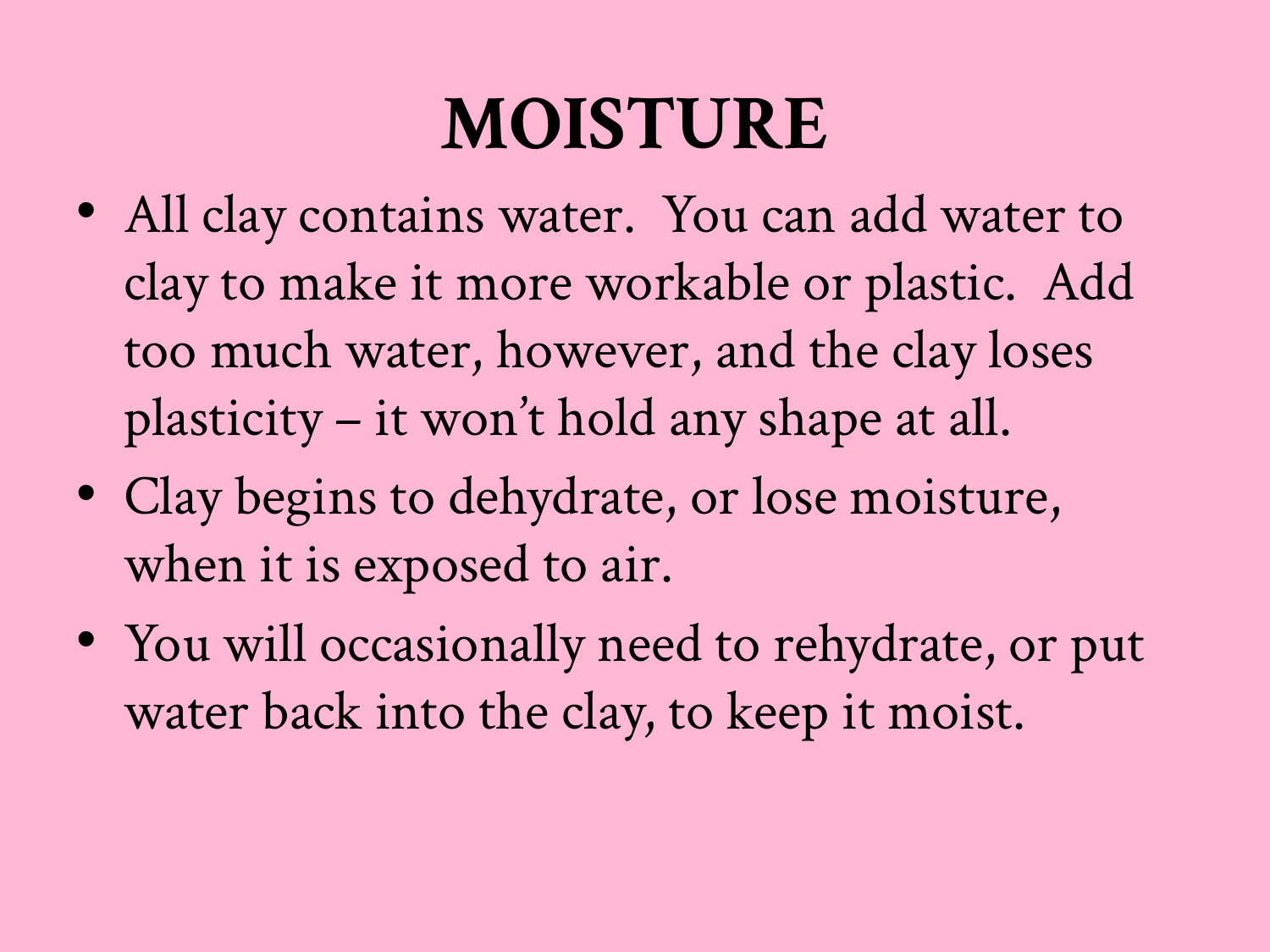

# MOISTURE
All clay contains water.  You can add water to clay to make it more workable or plastic.  Add too much water, however, and the clay loses plasticity – it won’t hold any shape at all.
Clay begins to dehydrate, or lose moisture, when it is exposed to air.
You will occasionally need to rehydrate, or put water back into the clay, to keep it moist.